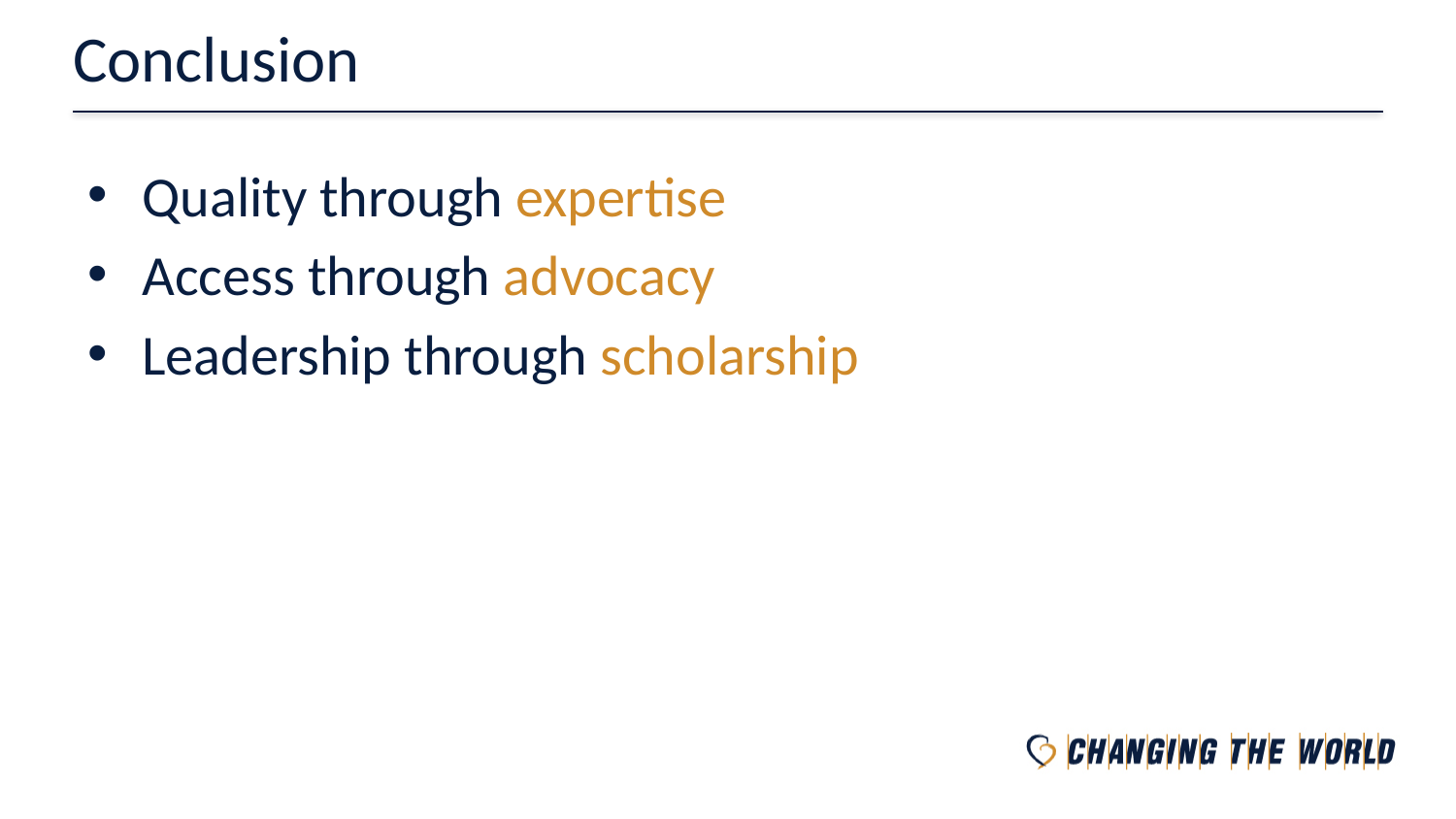

# Conclusion
Quality through expertise
Access through advocacy
Leadership through scholarship